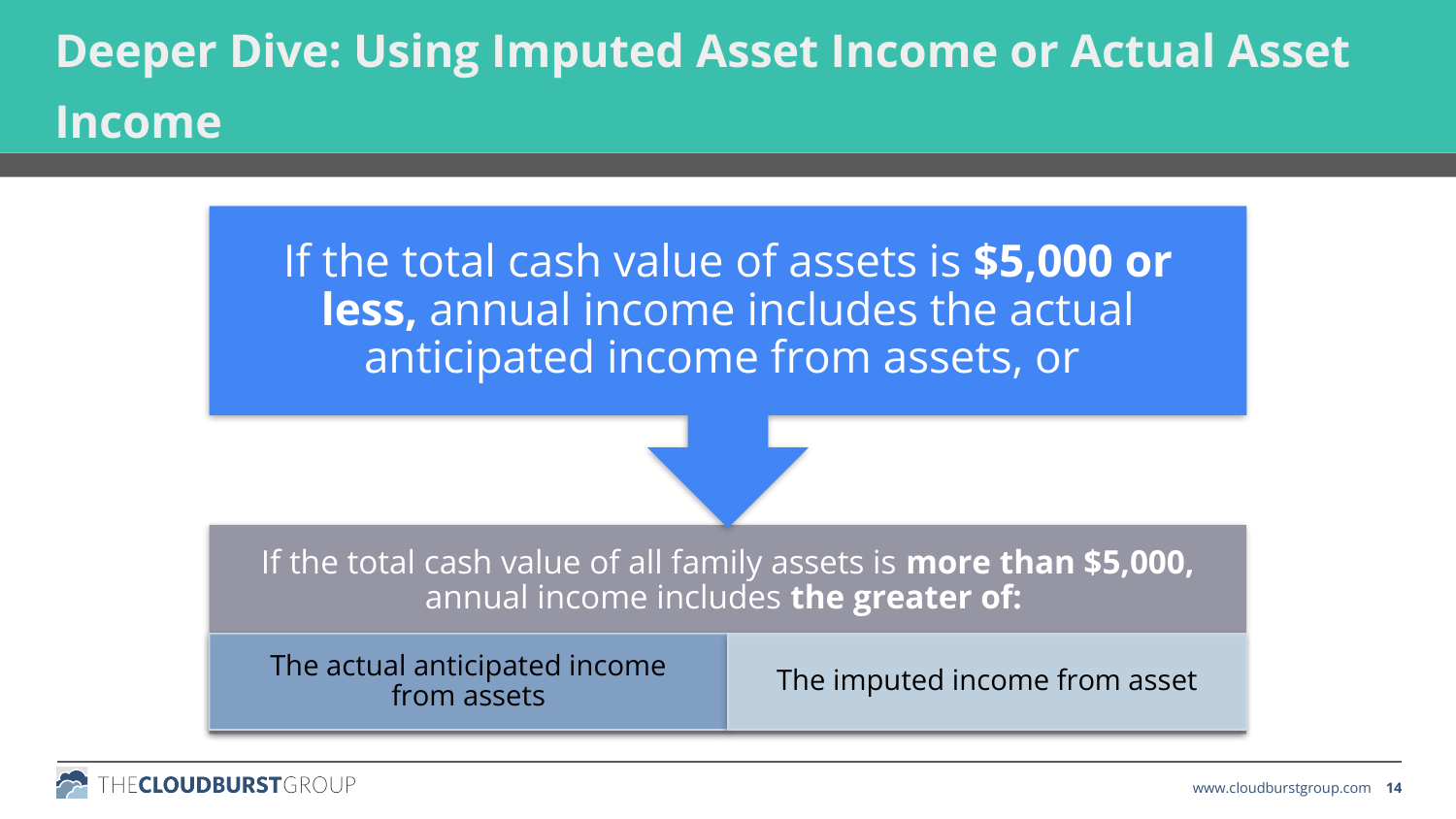

Deeper Dive: Using Imputed Asset Income or Actual Asset Income
If the total cash value of assets is $5,000 or less, annual income includes the actual anticipated income from assets, or

If the total cash value of all family assets is more than $5,000, annual income includes the greater of:

The actual anticipated income from assets

The imputed income from asset